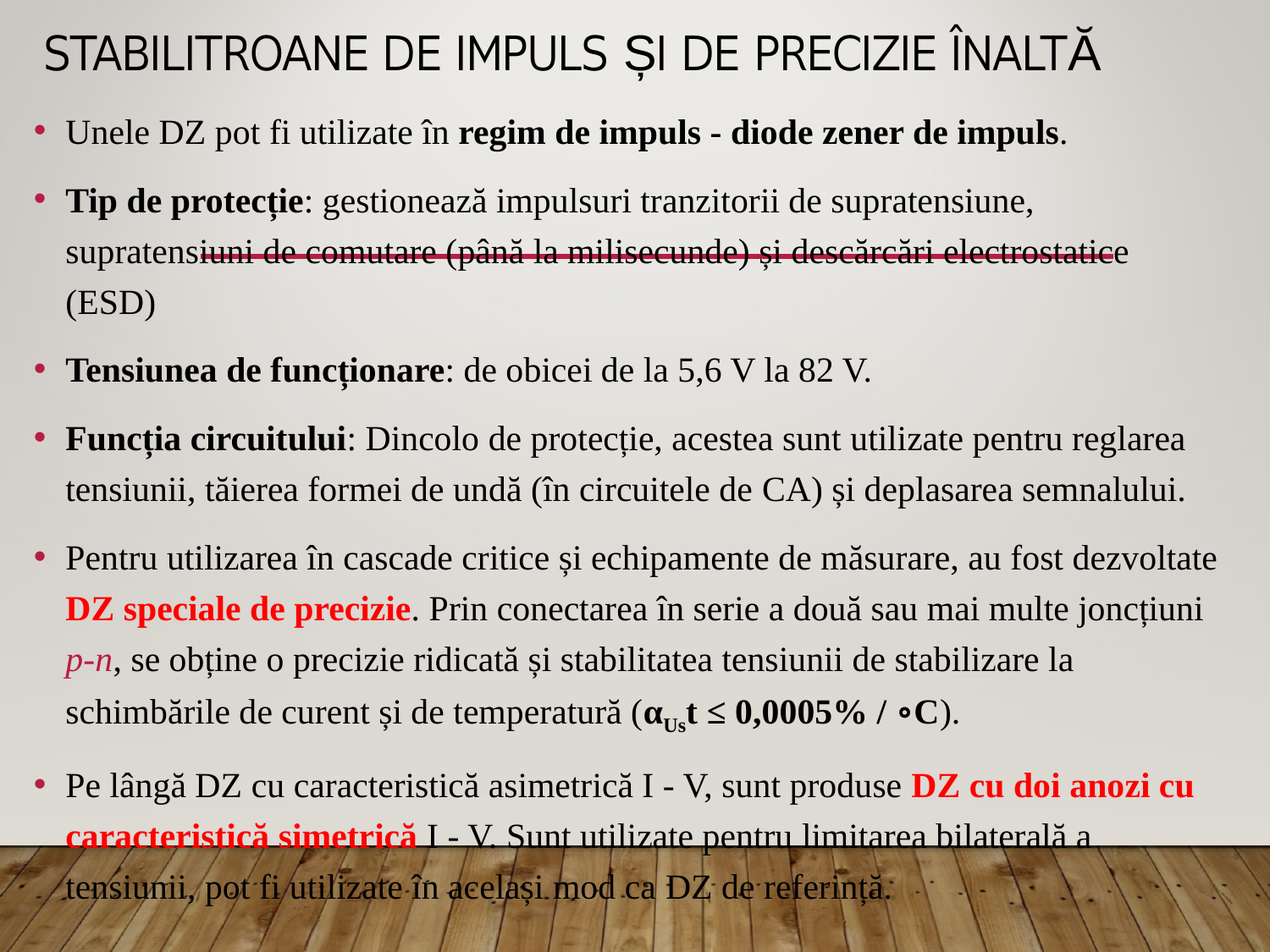

# stabilitroane de impuls și de precizie înaltă
Unele DZ pot fi utilizate în regim de impuls - diode zener de impuls.
Tip de protecție: gestionează impulsuri tranzitorii de supratensiune, supratensiuni de comutare (până la milisecunde) și descărcări electrostatice (ESD)
Tensiunea de funcționare: de obicei de la 5,6 V la 82 V.
Funcția circuitului: Dincolo de protecție, acestea sunt utilizate pentru reglarea tensiunii, tăierea formei de undă (în circuitele de CA) și deplasarea semnalului.
Pentru utilizarea în cascade critice și echipamente de măsurare, au fost dezvoltate DZ speciale de precizie. Prin conectarea în serie a două sau mai multe joncțiuni p-n, se obține o precizie ridicată și stabilitatea tensiunii de stabilizare la schimbările de curent și de temperatură (αUst ≤ 0,0005% / ∘C).
Pe lângă DZ cu caracteristică asimetrică I - V, sunt produse DZ cu doi anozi cu caracteristică simetrică I - V. Sunt utilizate pentru limitarea bilaterală a tensiunii, pot fi utilizate în același mod ca DZ de referință.